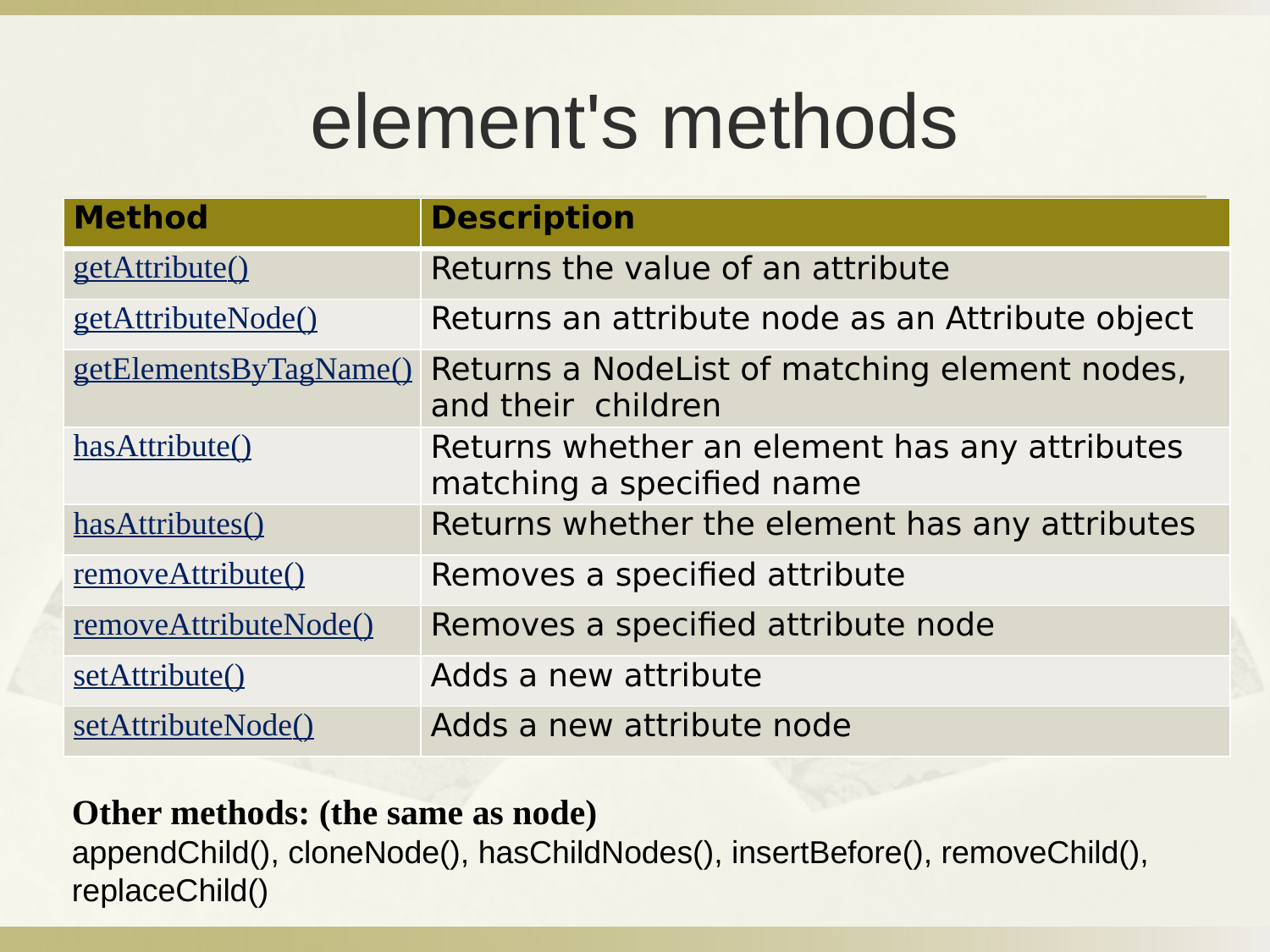

# element's methods
| Method | Description |
| --- | --- |
| getAttribute() | Returns the value of an attribute |
| getAttributeNode() | Returns an attribute node as an Attribute object |
| getElementsByTagName() | Returns a NodeList of matching element nodes, and their  children |
| hasAttribute() | Returns whether an element has any attributes matching a specified name |
| hasAttributes() | Returns whether the element has any attributes |
| removeAttribute() | Removes a specified attribute |
| removeAttributeNode() | Removes a specified attribute node |
| setAttribute() | Adds a new attribute |
| setAttributeNode() | Adds a new attribute node |
Other methods: (the same as node)
appendChild(), cloneNode(), hasChildNodes(), insertBefore(), removeChild(), replaceChild()